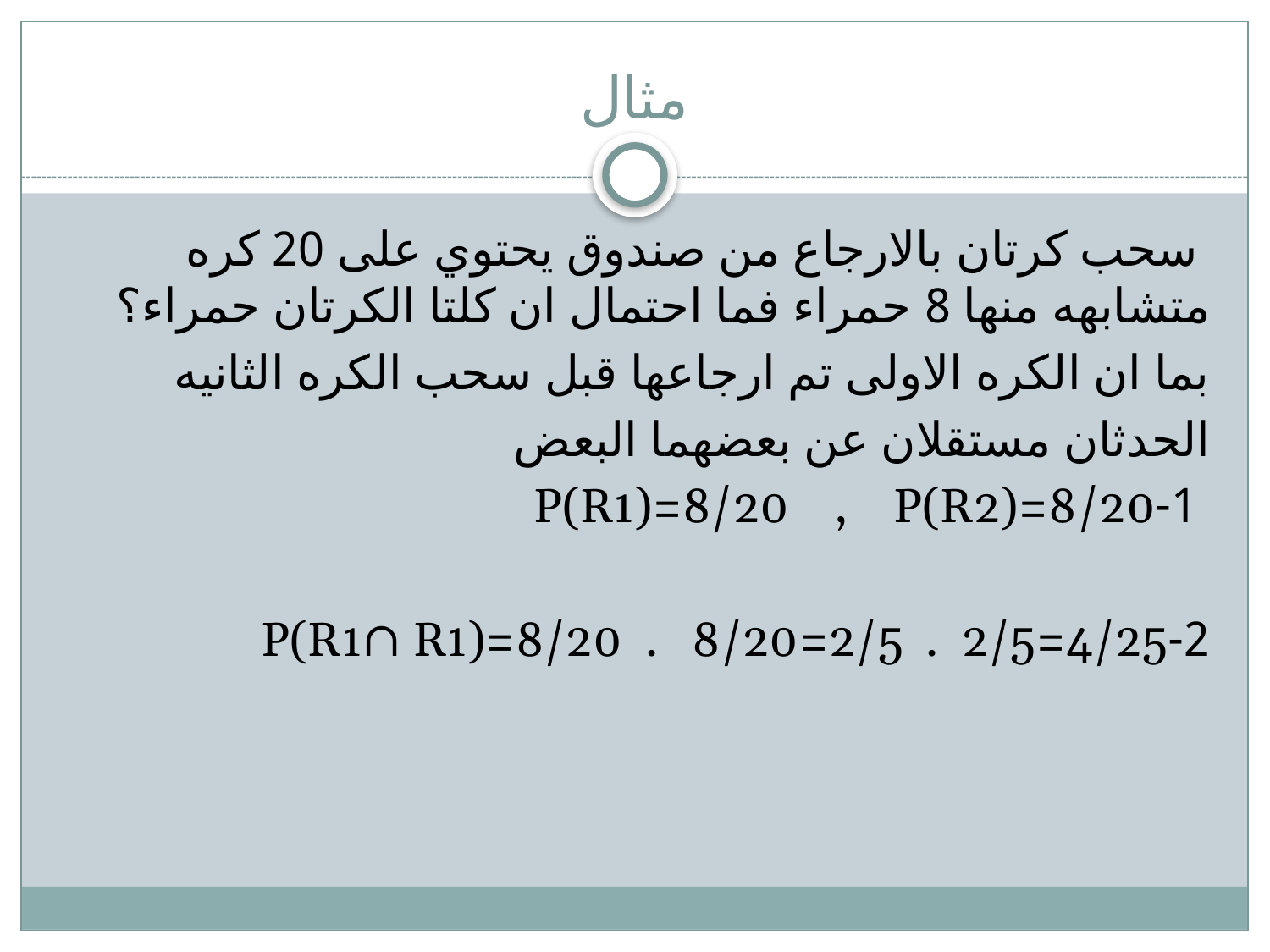

# مثال
 سحب كرتان بالارجاع من صندوق يحتوي على 20 كره متشابهه منها 8 حمراء فما احتمال ان كلتا الكرتان حمراء؟
بما ان الكره الاولى تم ارجاعها قبل سحب الكره الثانيه
الحدثان مستقلان عن بعضهما البعض
 1-P(R1)=8/20    ,    P(R2)=8/20

2-P(R1∩ R1)=8/20  .   8/20=2/5  .  2/5=4/25